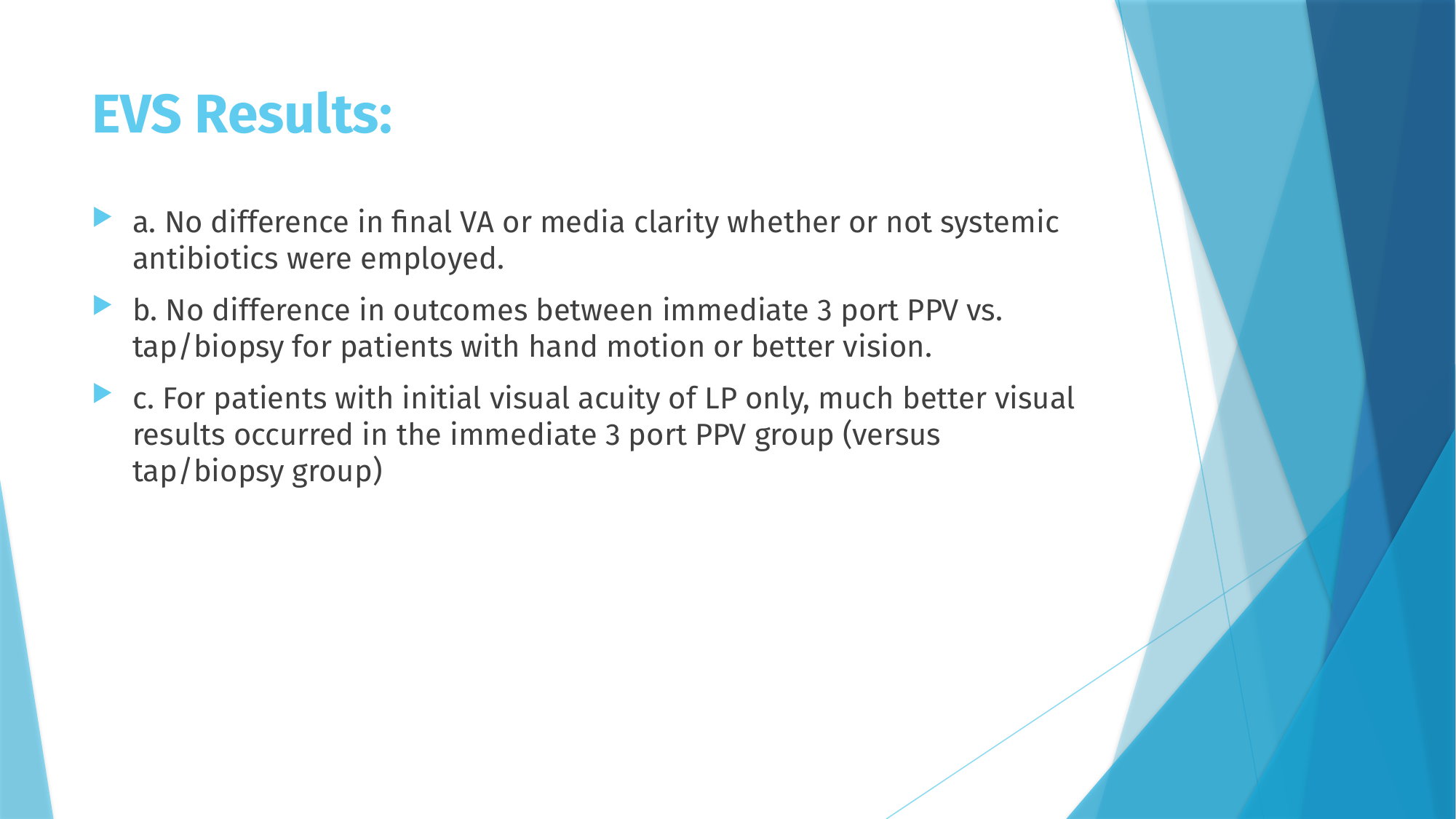

# EVS Results:
a. No difference in final VA or media clarity whether or not systemic antibiotics were employed.
b. No difference in outcomes between immediate 3 port PPV vs. tap/biopsy for patients with hand motion or better vision.
c. For patients with initial visual acuity of LP only, much better visual results occurred in the immediate 3 port PPV group (versus tap/biopsy group)